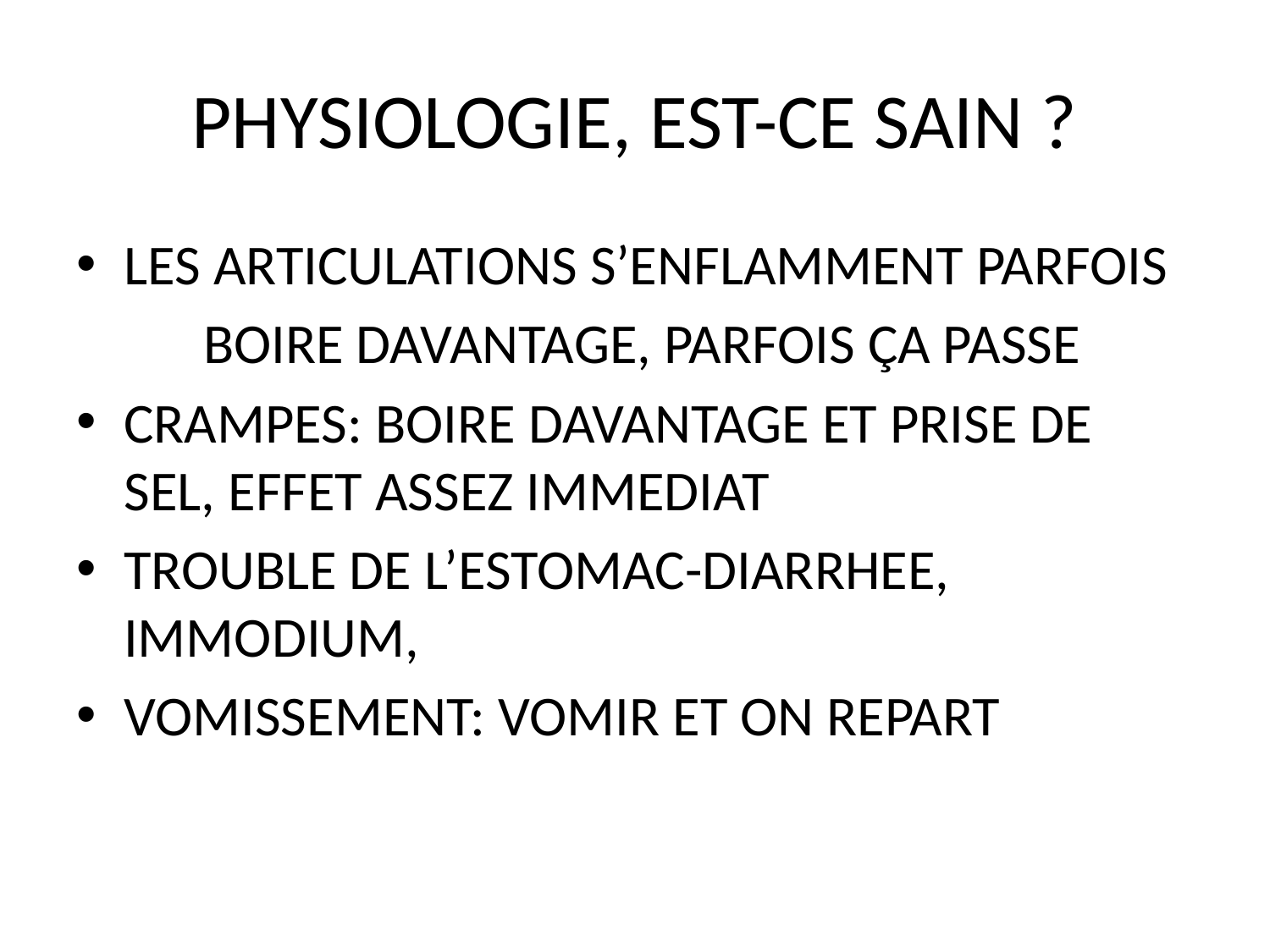

# PHYSIOLOGIE, EST-CE SAIN ?
LES ARTICULATIONS S’ENFLAMMENT PARFOIS
	BOIRE DAVANTAGE, PARFOIS ÇA PASSE
CRAMPES: BOIRE DAVANTAGE ET PRISE DE SEL, EFFET ASSEZ IMMEDIAT
TROUBLE DE L’ESTOMAC-DIARRHEE, IMMODIUM,
VOMISSEMENT: VOMIR ET ON REPART